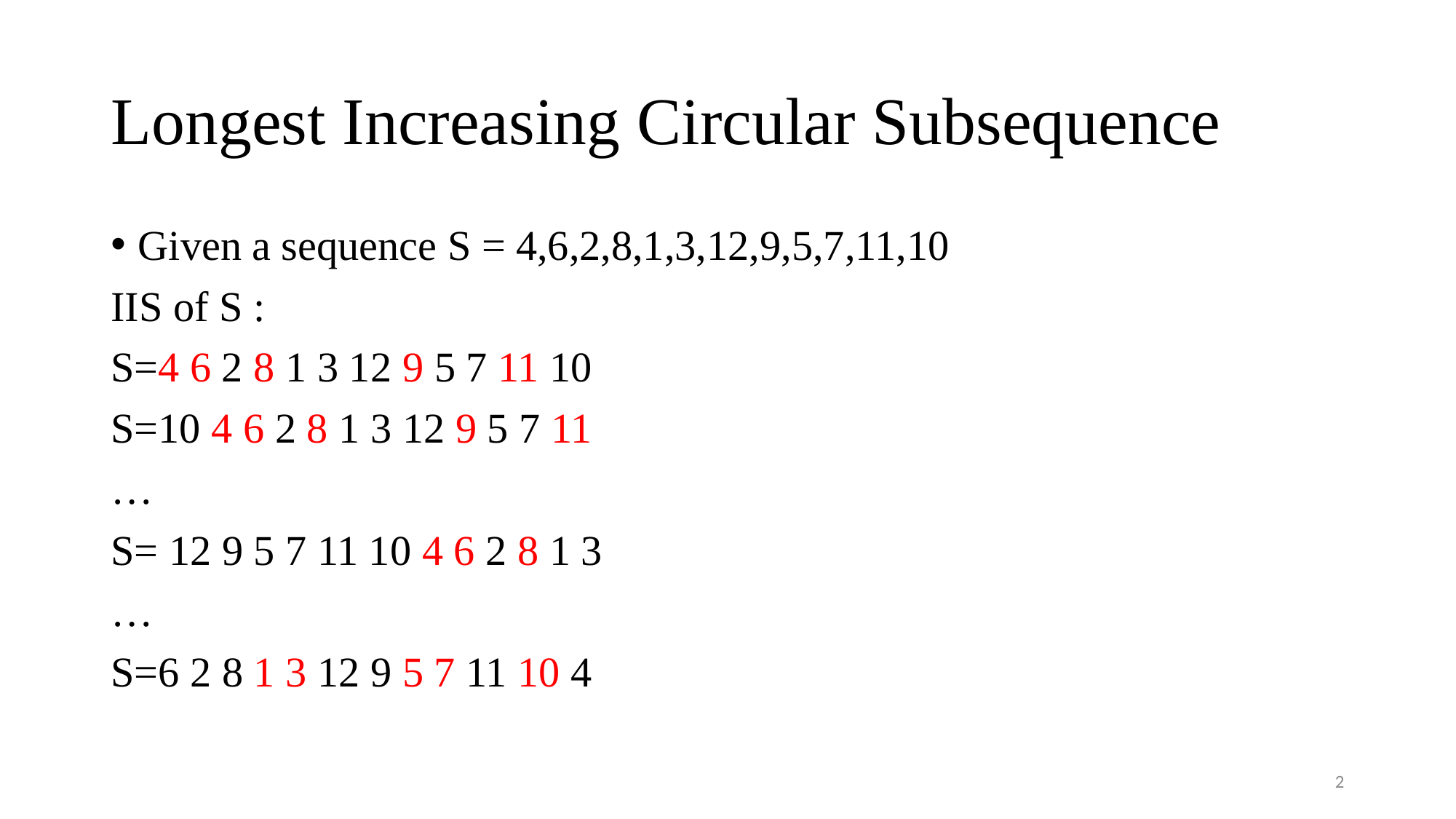

# Longest Increasing Circular Subsequence
Given a sequence S = 4,6,2,8,1,3,12,9,5,7,11,10
IIS of S :
S=4 6 2 8 1 3 12 9 5 7 11 10
S=10 4 6 2 8 1 3 12 9 5 7 11
…
S= 12 9 5 7 11 10 4 6 2 8 1 3
…
S=6 2 8 1 3 12 9 5 7 11 10 4

2